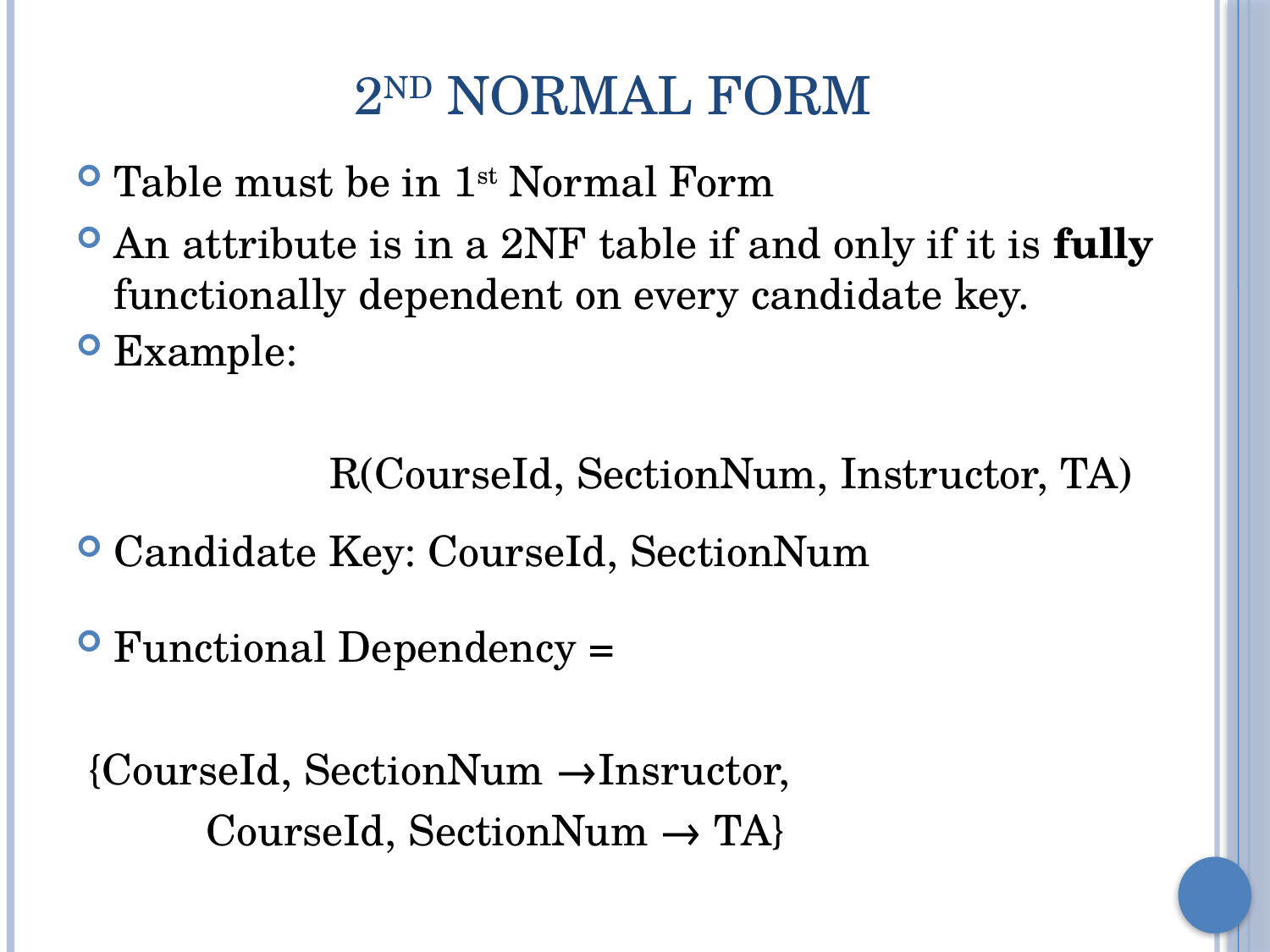

# 2nd Normal Form
Table must be in 1st Normal Form
An attribute is in a 2NF table if and only if it is fully functionally dependent on every candidate key.

Example:

		R(CourseId, SectionNum, Instructor, TA)

Candidate Key: CourseId, SectionNum
Functional Dependency =

 {CourseId, SectionNum →Insructor,
           CourseId, SectionNum → TA}